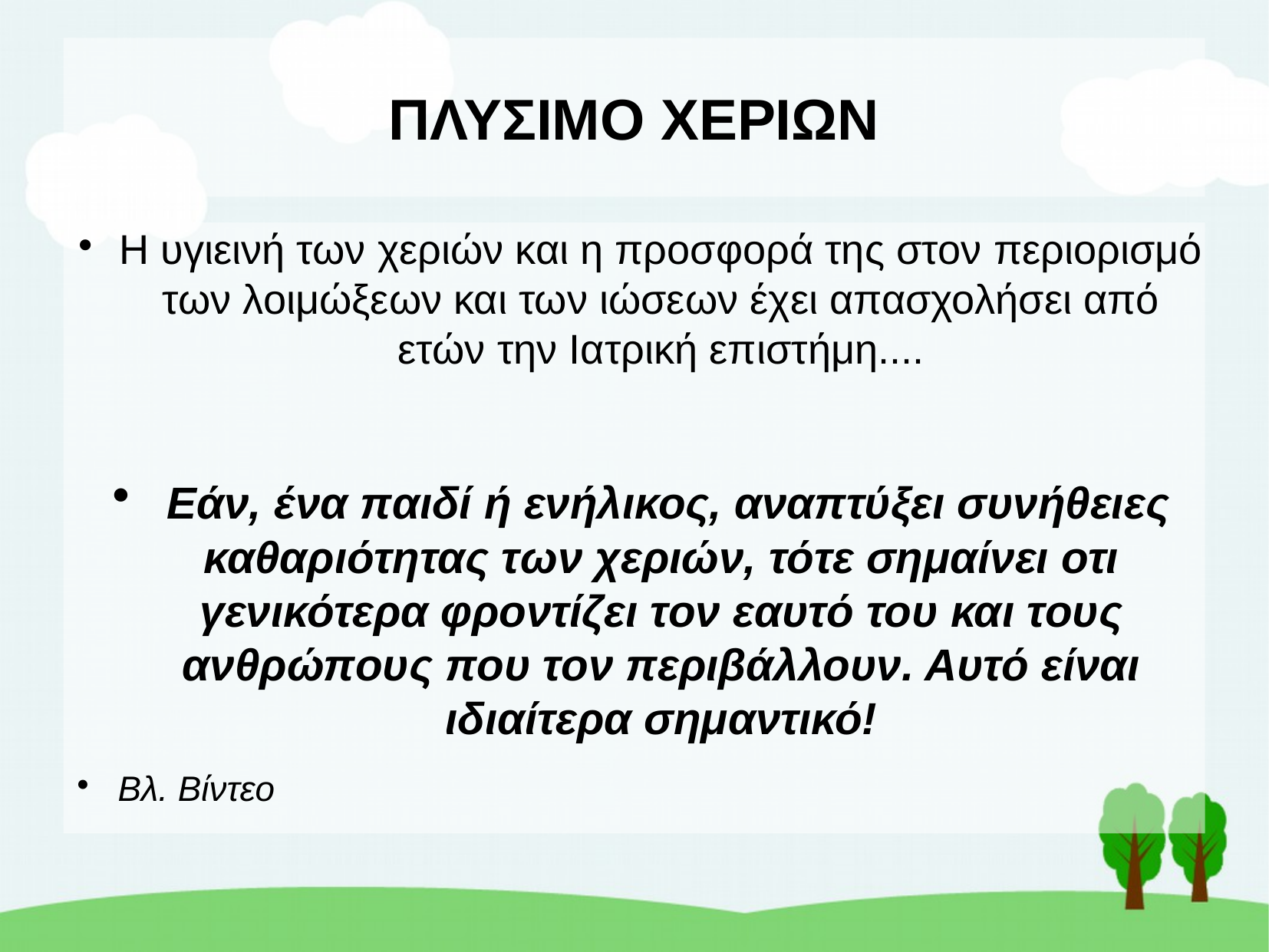

ΠΛΥΣΙΜΟ ΧΕΡΙΩΝ
Η υγιεινή των χεριών και η προσφορά της στον περιορισμό των λοιμώξεων και των ιώσεων έχει απασχολήσει από ετών την Ιατρική επιστήμη....

 Εάν, ένα παιδί ή ενήλικος, αναπτύξει συνήθειες καθαριότητας των χεριών, τότε σημαίνει οτι γενικότερα φροντίζει τον εαυτό του και τους ανθρώπους που τον περιβάλλουν. Αυτό είναι ιδιαίτερα σημαντικό!
Βλ. Βίντεο